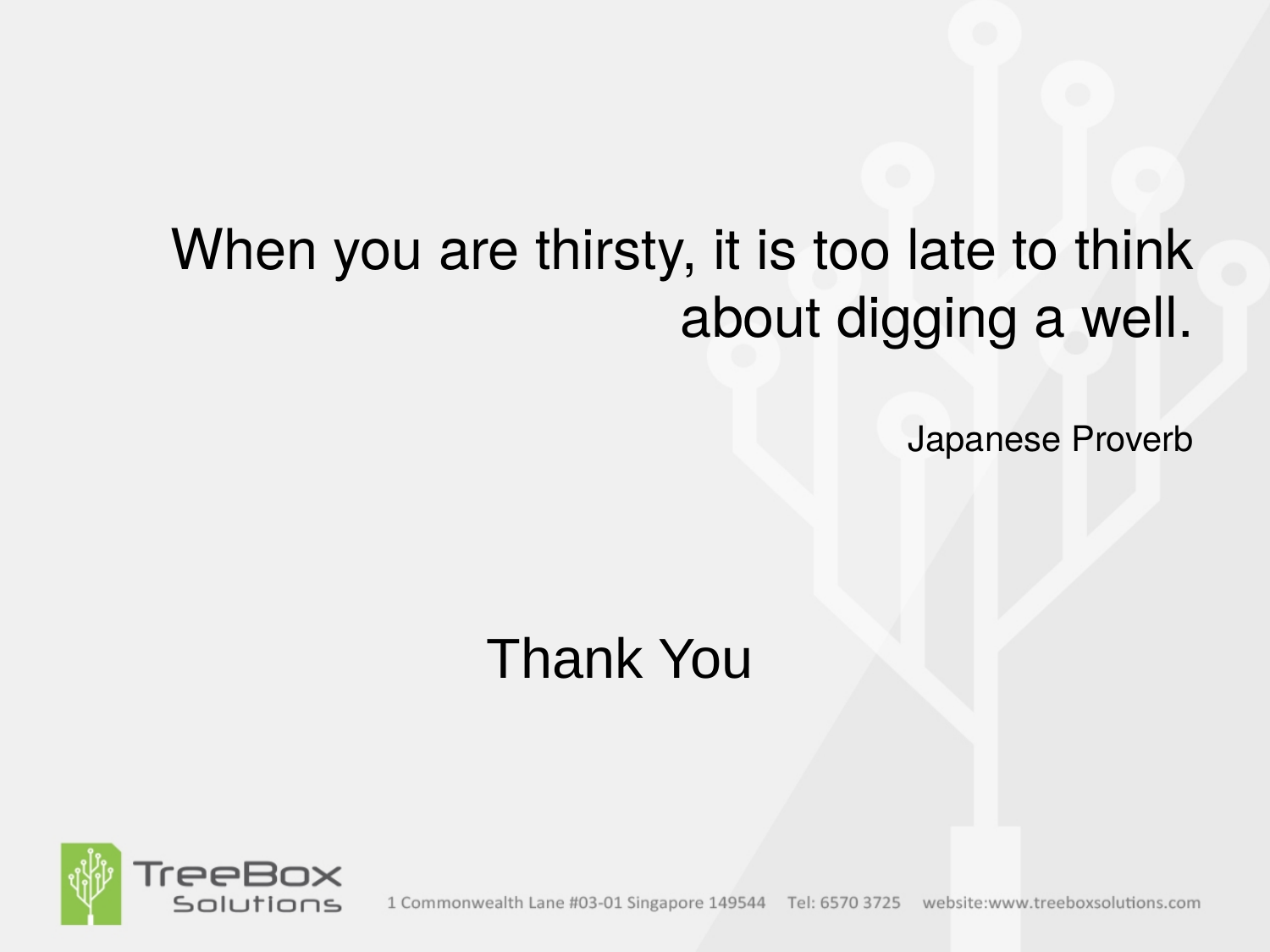

# When you are thirsty, it is too late to think about digging a well. Japanese Proverb
Thank You